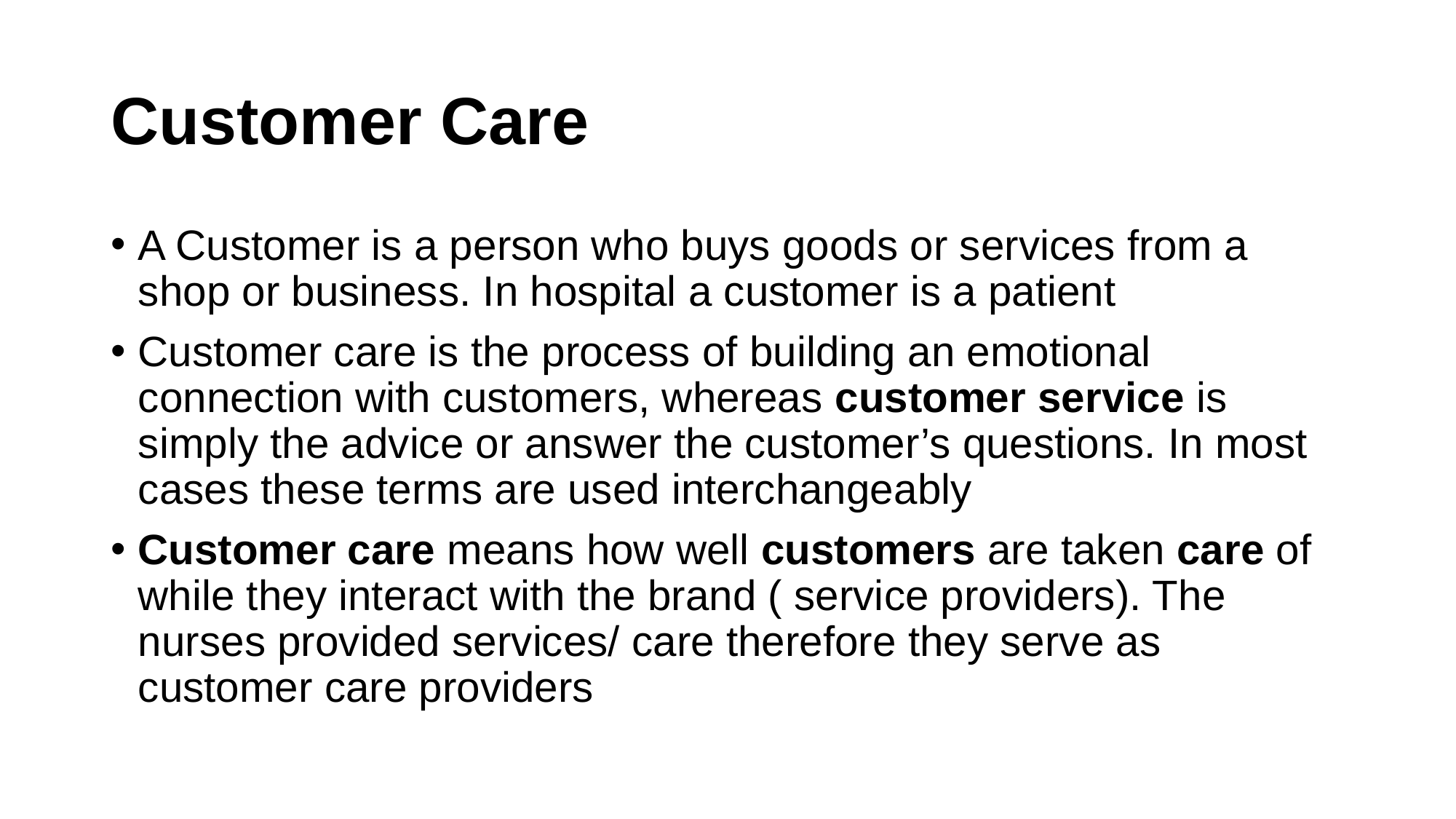

# Customer Care
A Customer is a person who buys goods or services from a shop or business. In hospital a customer is a patient
Customer care is the process of building an emotional connection with customers, whereas customer service is simply the advice or answer the customer’s questions. In most cases these terms are used interchangeably
Customer care means how well customers are taken care of while they interact with the brand ( service providers). The nurses provided services/ care therefore they serve as customer care providers